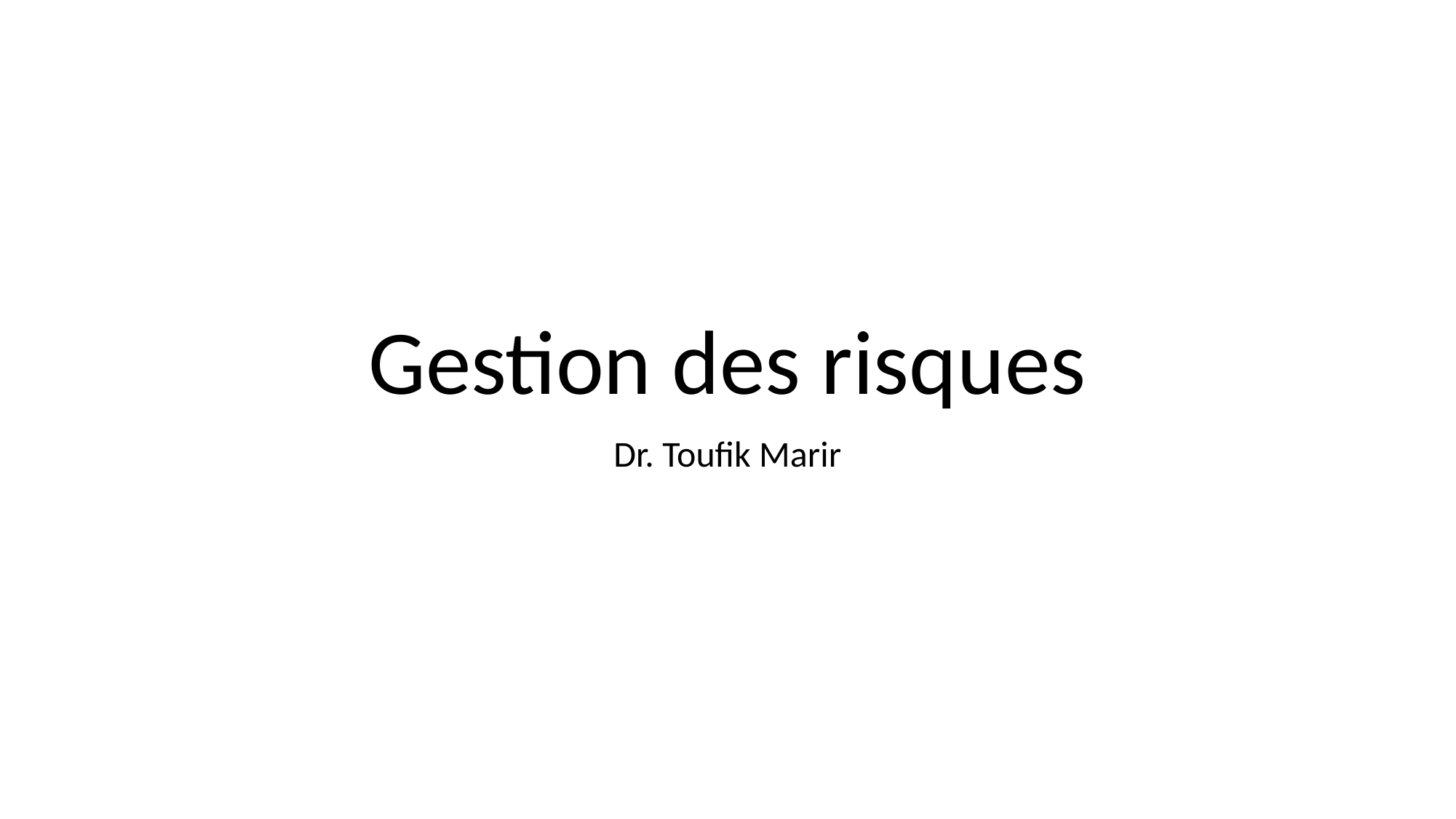

# Gestion des risques
Dr. Toufik Marir